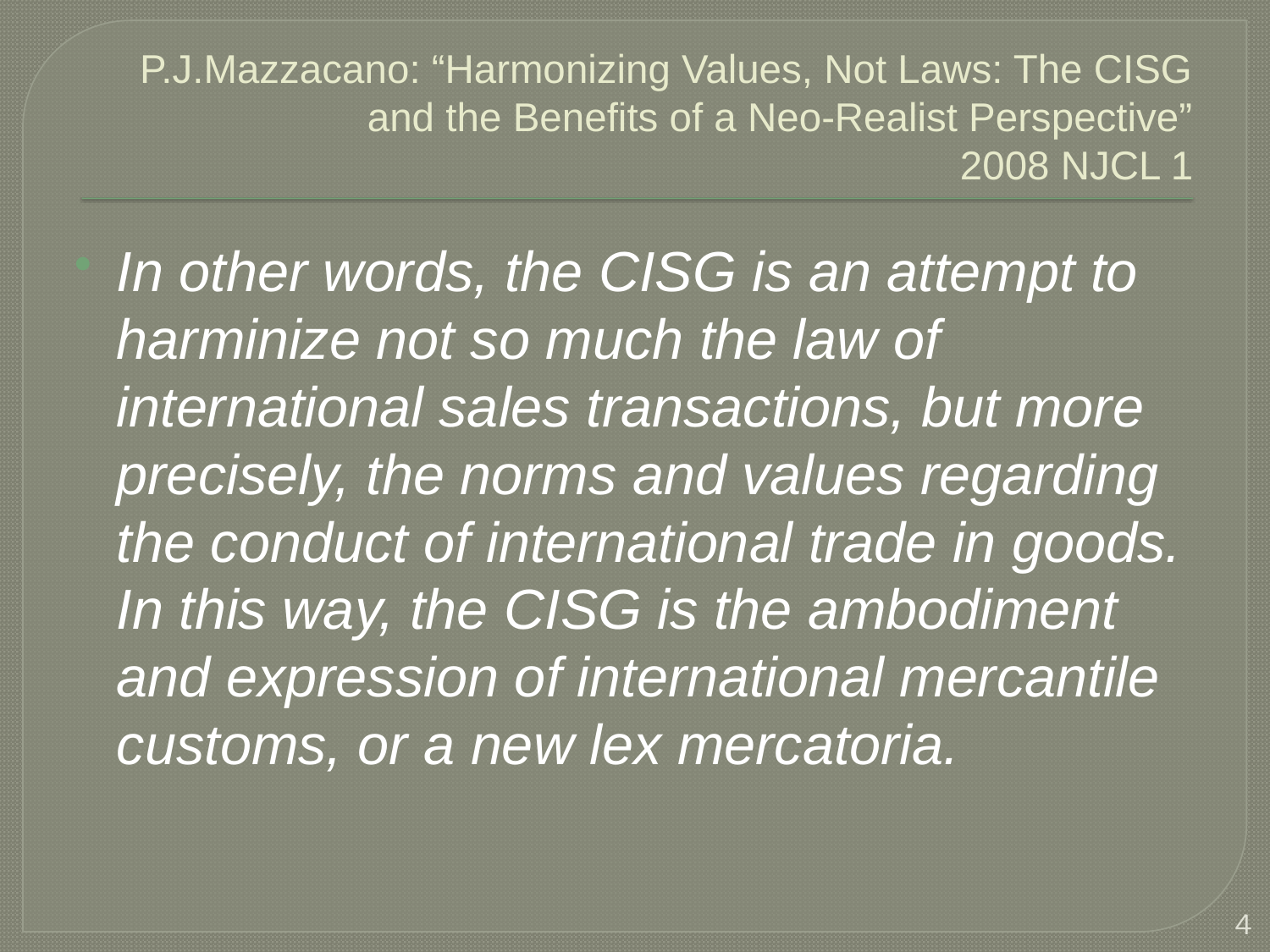

P.J.Mazzacano: “Harmonizing Values, Not Laws: The CISG and the Benefits of a Neo-Realist Perspective”
2008 NJCL 1
In other words, the CISG is an attempt to harminize not so much the law of international sales transactions, but more precisely, the norms and values regarding the conduct of international trade in goods. In this way, the CISG is the ambodiment and expression of international mercantile customs, or a new lex mercatoria.
4